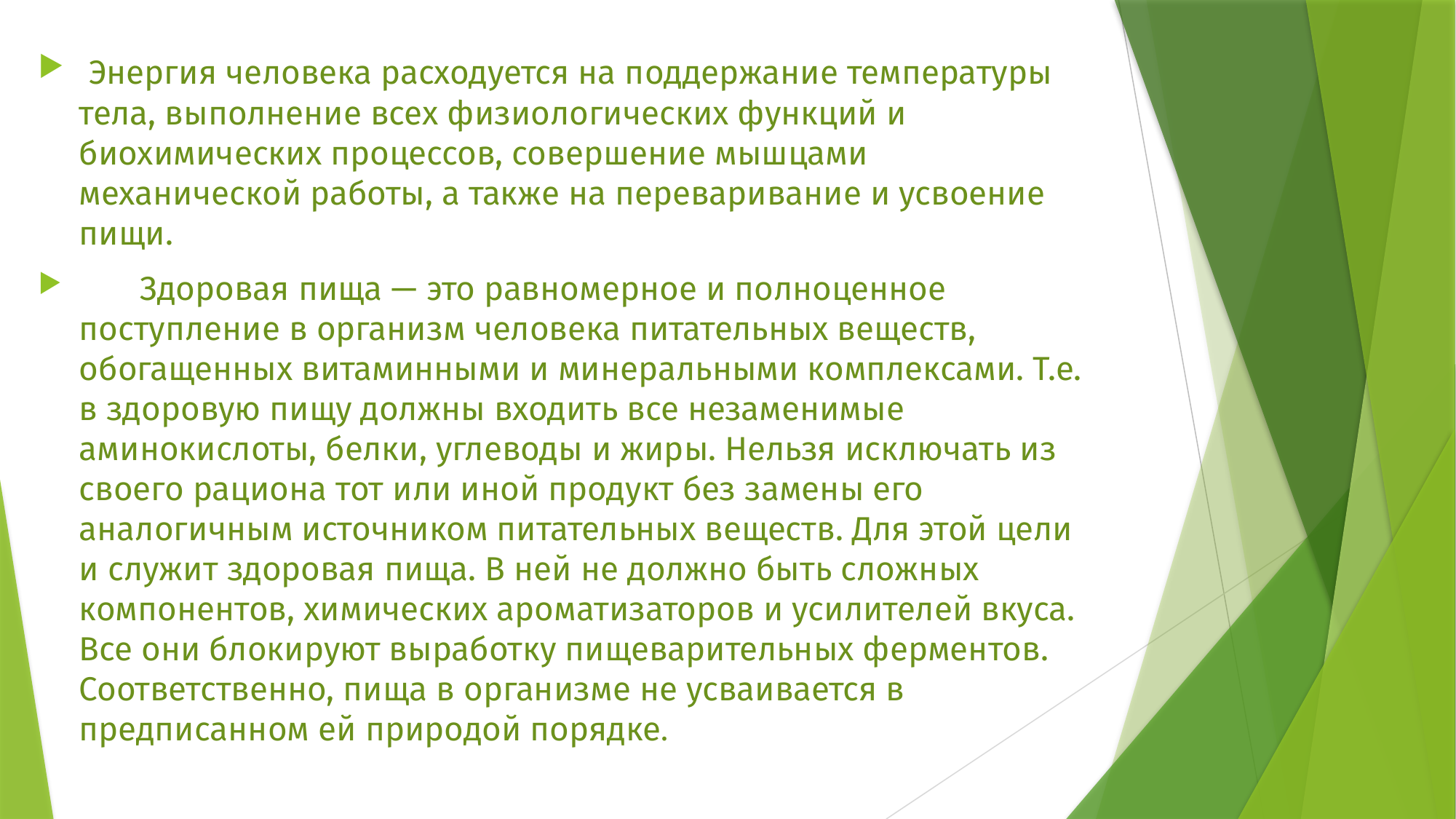

Энергия человека расходуется на поддержание температуры тела, выполнение всех физиологических функций и биохимических процессов, совершение мышцами механической работы, а также на переваривание и усвоение пищи.
       Здоровая пища — это равномерное и полноценное поступление в организм человека питательных веществ, обогащенных витаминными и минеральными комплексами. Т.е. в здоровую пищу должны входить все незаменимые аминокислоты, белки, углеводы и жиры. Нельзя исключать из своего рациона тот или иной продукт без замены его аналогичным источником питательных веществ. Для этой цели и служит здоровая пища. В ней не должно быть сложных компонентов, химических ароматизаторов и усилителей вкуса. Все они блокируют выработку пищеварительных ферментов. Соответственно, пища в организме не усваивается в предписанном ей природой порядке.